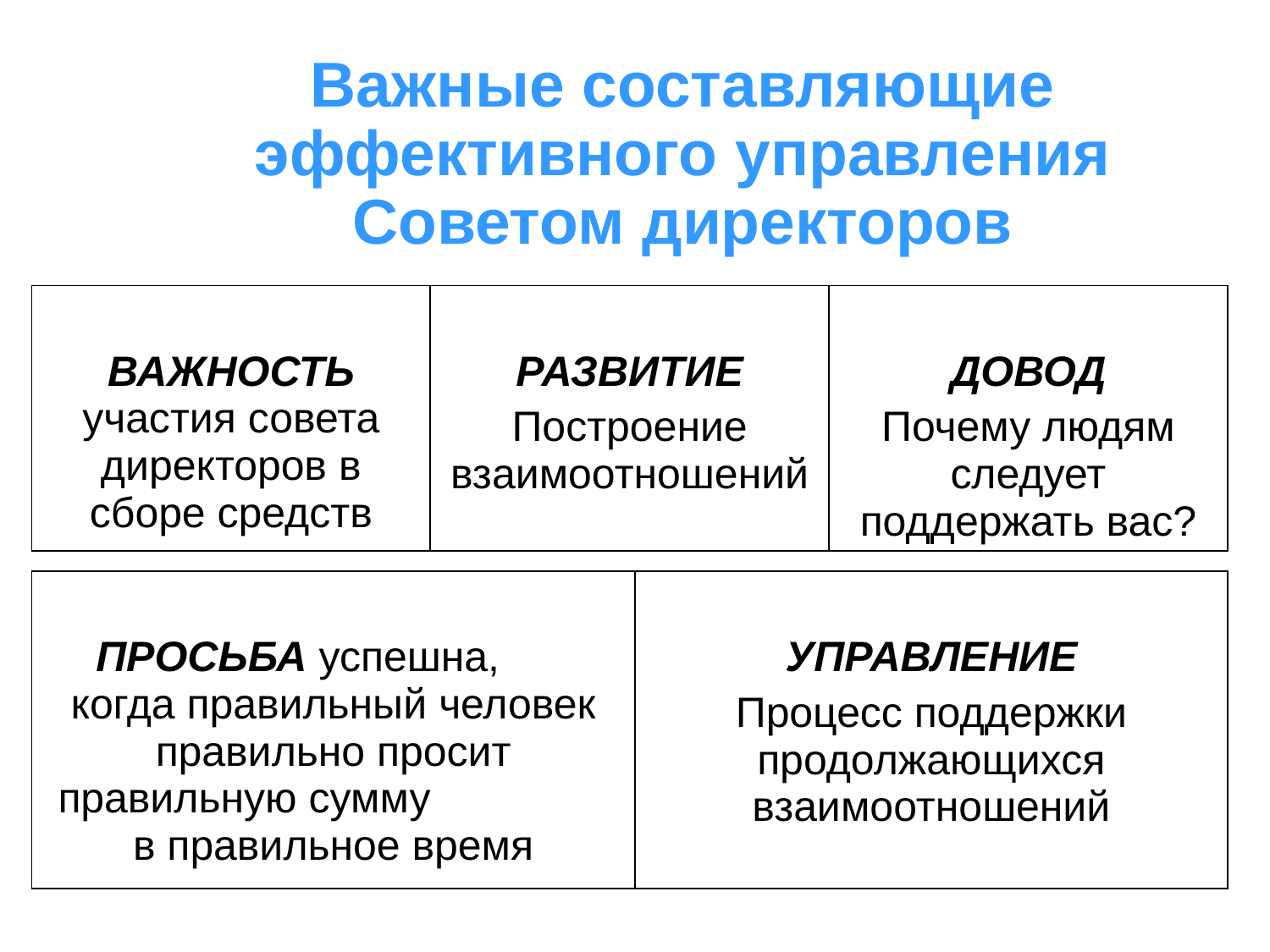

# Важные составляющие эффективного управления Советом директоров
| ВАЖНОСТЬ участия совета директоров в сборе средств | РАЗВИТИЕ Построение взаимоотношений | ДОВОД Почему людям следует поддержать вас? |
| --- | --- | --- |
| ПРОСЬБА успешна, когда правильный человек правильно просит правильную сумму в правильное время | УПРАВЛЕНИЕ Процесс поддержки продолжающихся взаимоотношений |
| --- | --- |